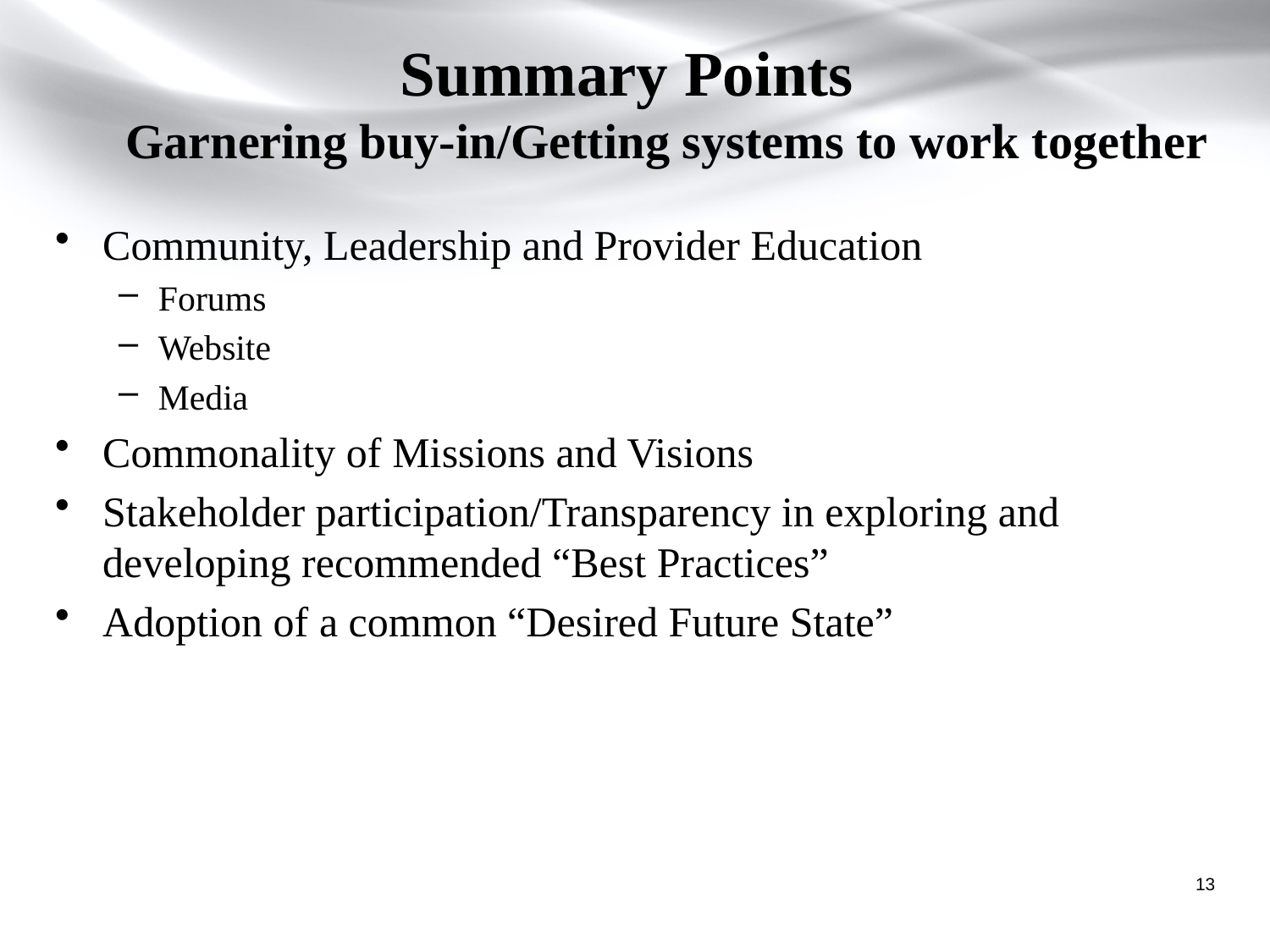

# Summary Points Garnering buy-in/Getting systems to work together
Community, Leadership and Provider Education
Forums
Website
Media
Commonality of Missions and Visions
Stakeholder participation/Transparency in exploring and developing recommended “Best Practices”
Adoption of a common “Desired Future State”

13